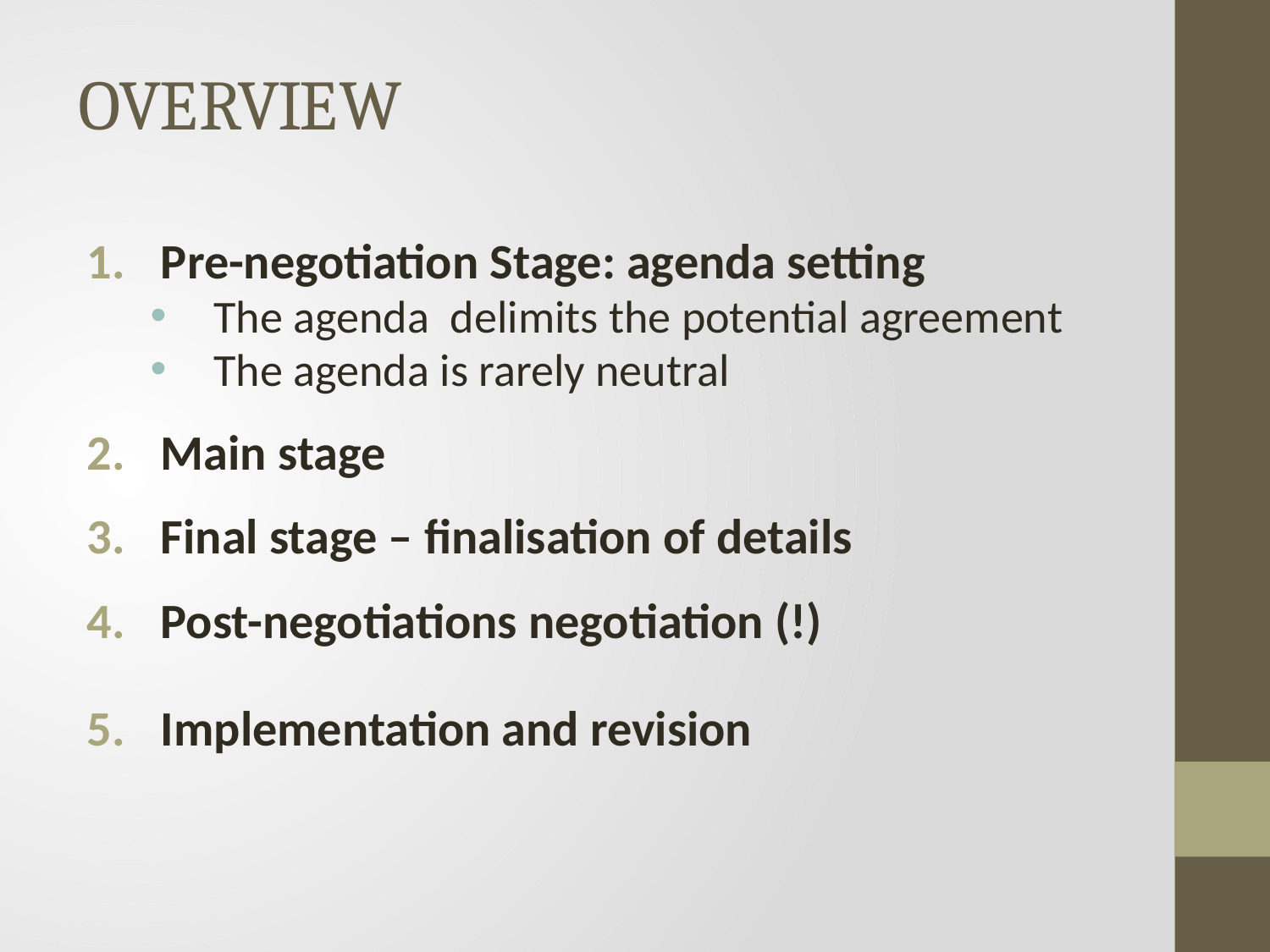

# OVERVIEW
Pre-negotiation Stage: agenda setting
The agenda  delimits the potential agreement
The agenda is rarely neutral
Main stage
Final stage – finalisation of details
Post-negotiations negotiation (!)
Implementation and revision